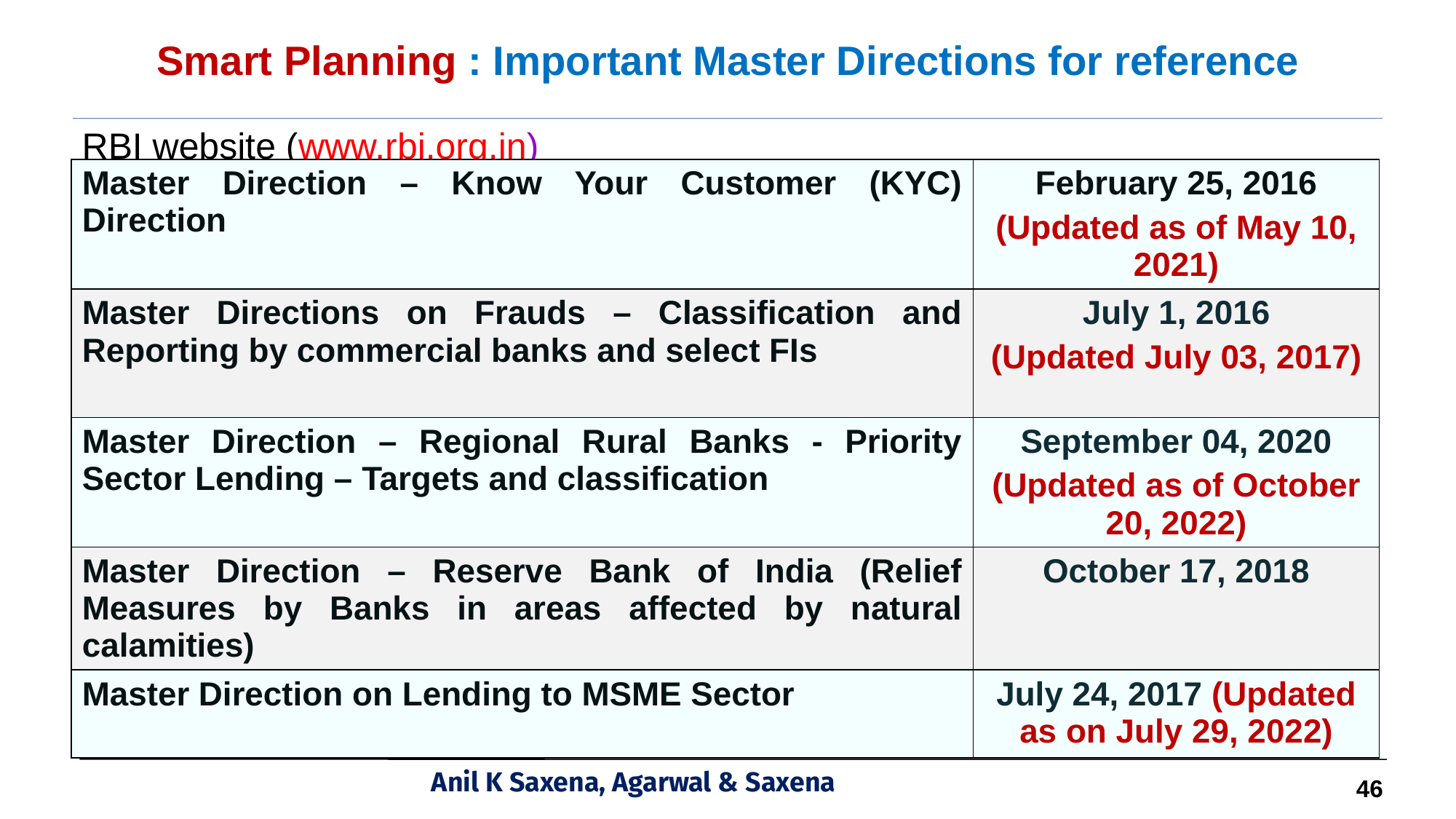

Smart Planning : Important Master Directions for reference
RBI website (www.rbi.org.in)

| Master Direction – Know Your Customer (KYC) Direction | February 25, 2016 (Updated as of May 10, 2021) |
| --- | --- |
| Master Directions on Frauds – Classification and Reporting by commercial banks and select FIs | July 1, 2016 (Updated July 03, 2017) |
| Master Direction – Regional Rural Banks - Priority Sector Lending – Targets and classification | September 04, 2020 (Updated as of October 20, 2022) |
| Master Direction – Reserve Bank of India (Relief Measures by Banks in areas affected by natural calamities) | October 17, 2018 |
| Master Direction on Lending to MSME Sector | July 24, 2017 (Updated as on July 29, 2022) |
46